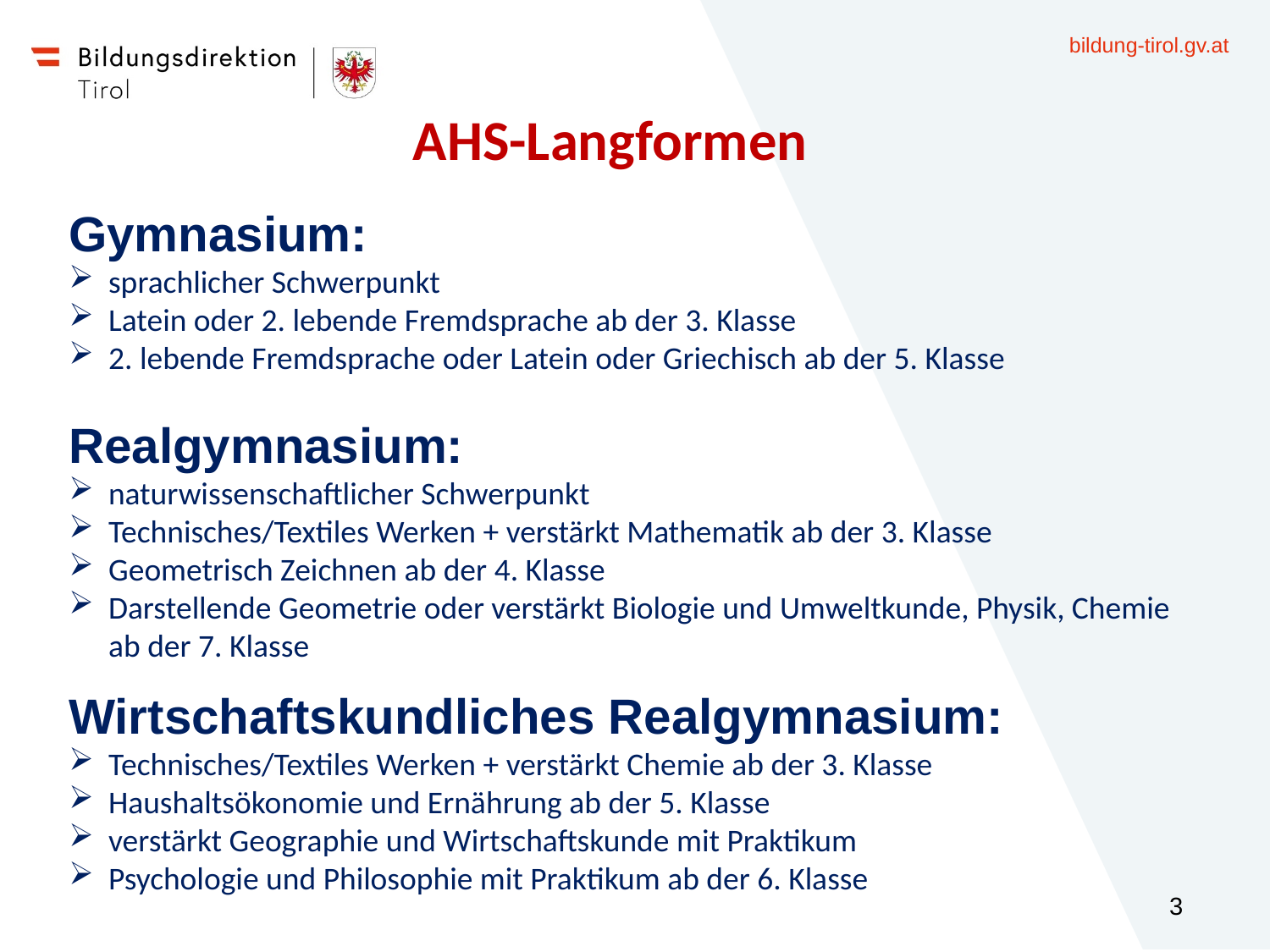

# AHS-Langformen
Gymnasium:
sprachlicher Schwerpunkt
Latein oder 2. lebende Fremdsprache ab der 3. Klasse
2. lebende Fremdsprache oder Latein oder Griechisch ab der 5. Klasse

Realgymnasium:
naturwissenschaftlicher Schwerpunkt
Technisches/Textiles Werken + verstärkt Mathematik ab der 3. Klasse
Geometrisch Zeichnen ab der 4. Klasse
Darstellende Geometrie oder verstärkt Biologie und Umweltkunde, Physik, Chemie ab der 7. Klasse

Wirtschaftskundliches Realgymnasium:
Technisches/Textiles Werken + verstärkt Chemie ab der 3. Klasse
Haushaltsökonomie und Ernährung ab der 5. Klasse
verstärkt Geographie und Wirtschaftskunde mit Praktikum
Psychologie und Philosophie mit Praktikum ab der 6. Klasse
3